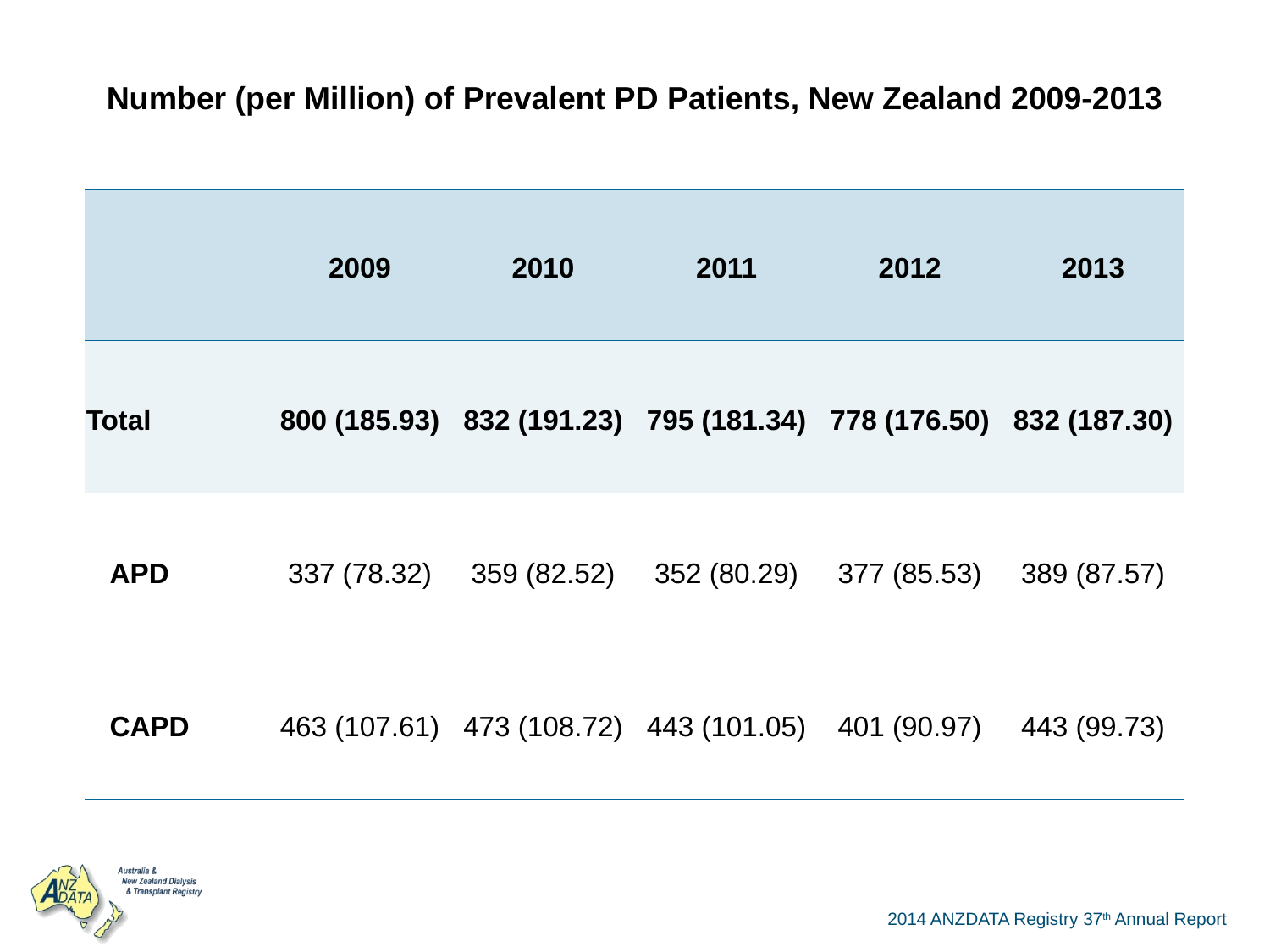

| Number (per Million) of Prevalent PD Patients, New Zealand 2009-2013 |  |  |  |  |  |
| --- | --- | --- | --- | --- | --- |
|  | 2009 | 2010 | 2011 | 2012 | 2013 |
| Total | 800 (185.93) | 832 (191.23) | 795 (181.34) | 778 (176.50) | 832 (187.30) |
| APD | 337 (78.32) | 359 (82.52) | 352 (80.29) | 377 (85.53) | 389 (87.57) |
| CAPD | 463 (107.61) | 473 (108.72) | 443 (101.05) | 401 (90.97) | 443 (99.73) |